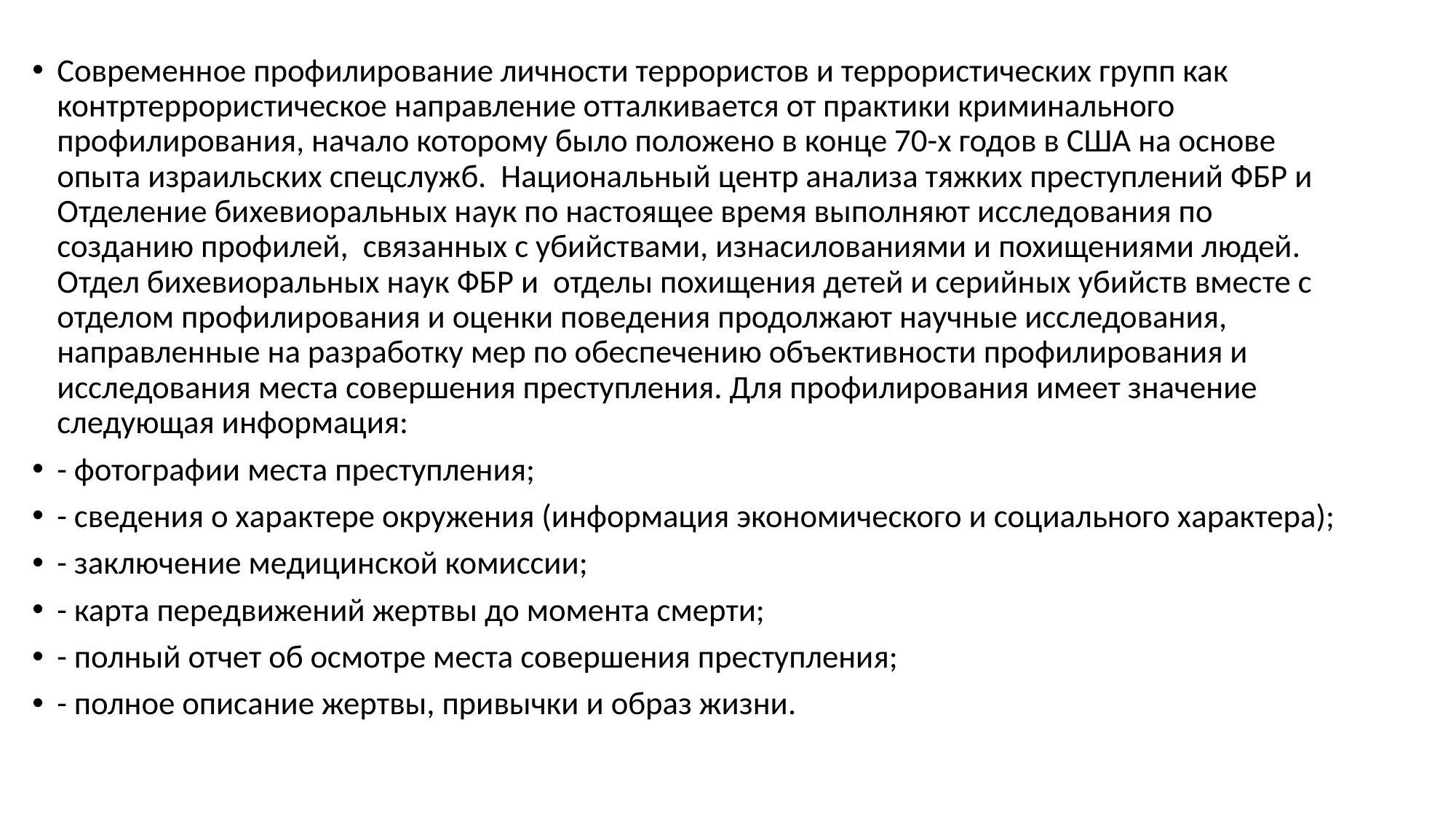

Современное профилирование личности террористов и террористических групп как контртеррористическое направление отталкивается от практики криминального профилирования, начало которому было положено в конце 70-х годов в США на основе опыта израильских спецслужб.  Национальный центр анализа тяжких преступлений ФБР и Отделение бихевиоральных наук по настоящее время выполняют исследования по созданию профилей,  связанных с убийствами, изнасилованиями и похищениями людей. Отдел бихевиоральных наук ФБР и  отделы похищения детей и серийных убийств вместе с отделом профилирования и оценки поведения продолжают научные исследования, направленные на разработку мер по обеспечению объективности профилирования и исследования места совершения преступления. Для профилирования имеет значение следующая информация:
- фотографии места преступления;
- сведения о характере окружения (информация экономического и социального характера);
- заключение медицинской комиссии;
- карта передвижений жертвы до момента смерти;
- полный отчет об осмотре места совершения преступления;
- полное описание жертвы, привычки и образ жизни.